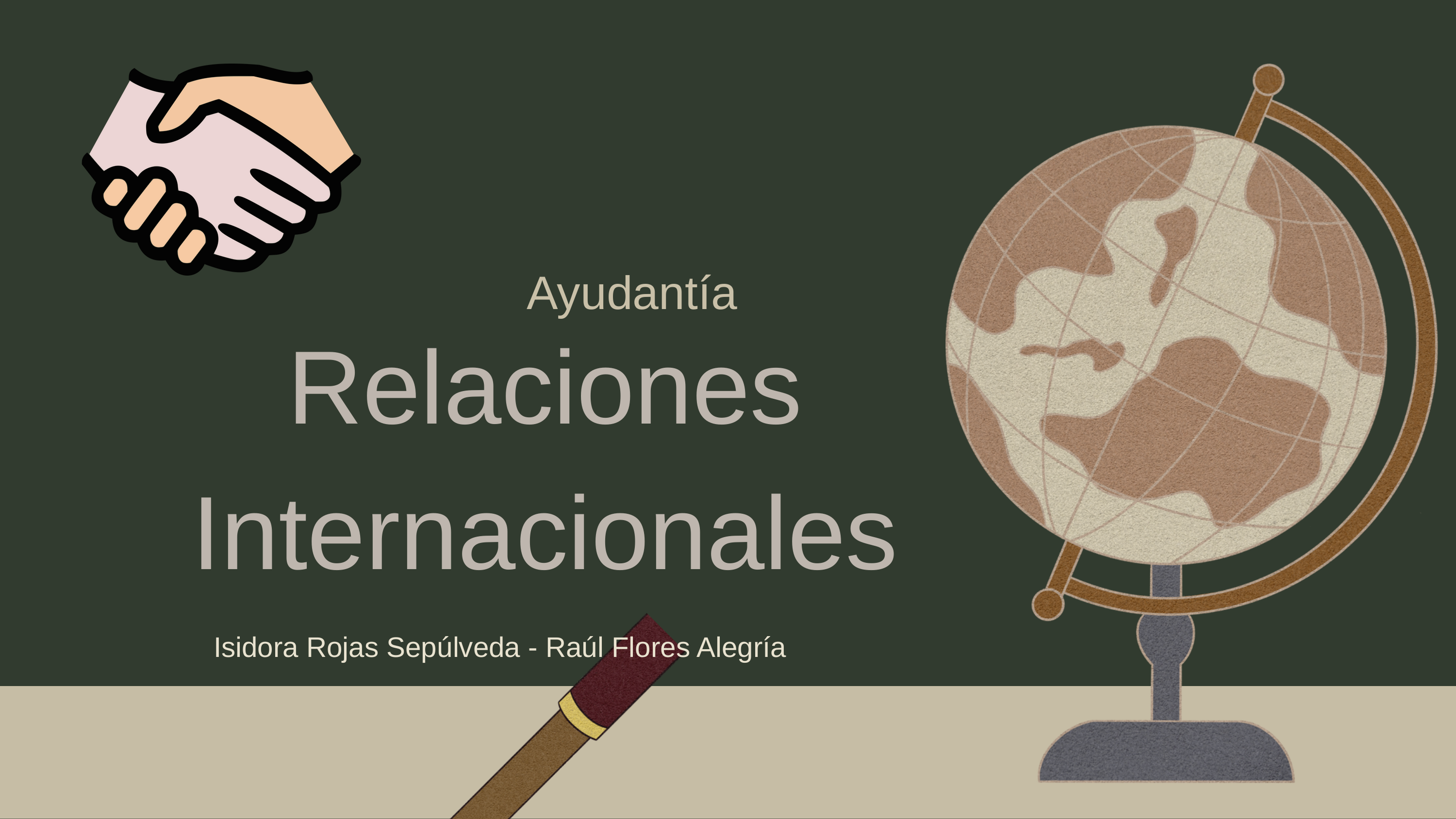

Ayudantía
Relaciones Internacionales

Isidora Rojas Sepúlveda - Raúl Flores Alegría